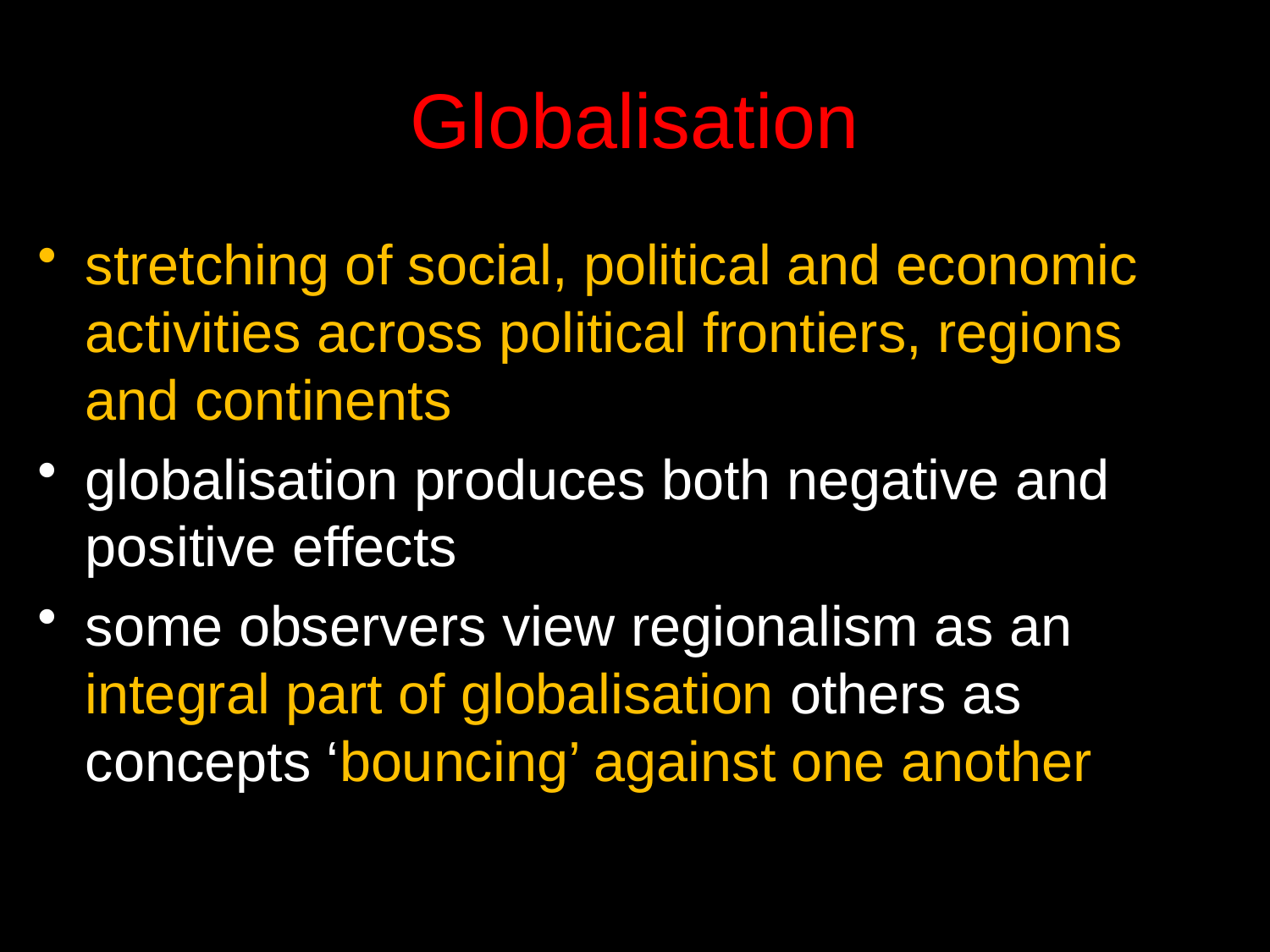

# Globalisation
stretching of social, political and economic activities across political frontiers, regions and continents
globalisation produces both negative and positive effects
some observers view regionalism as an integral part of globalisation others as concepts ‘bouncing’ against one another